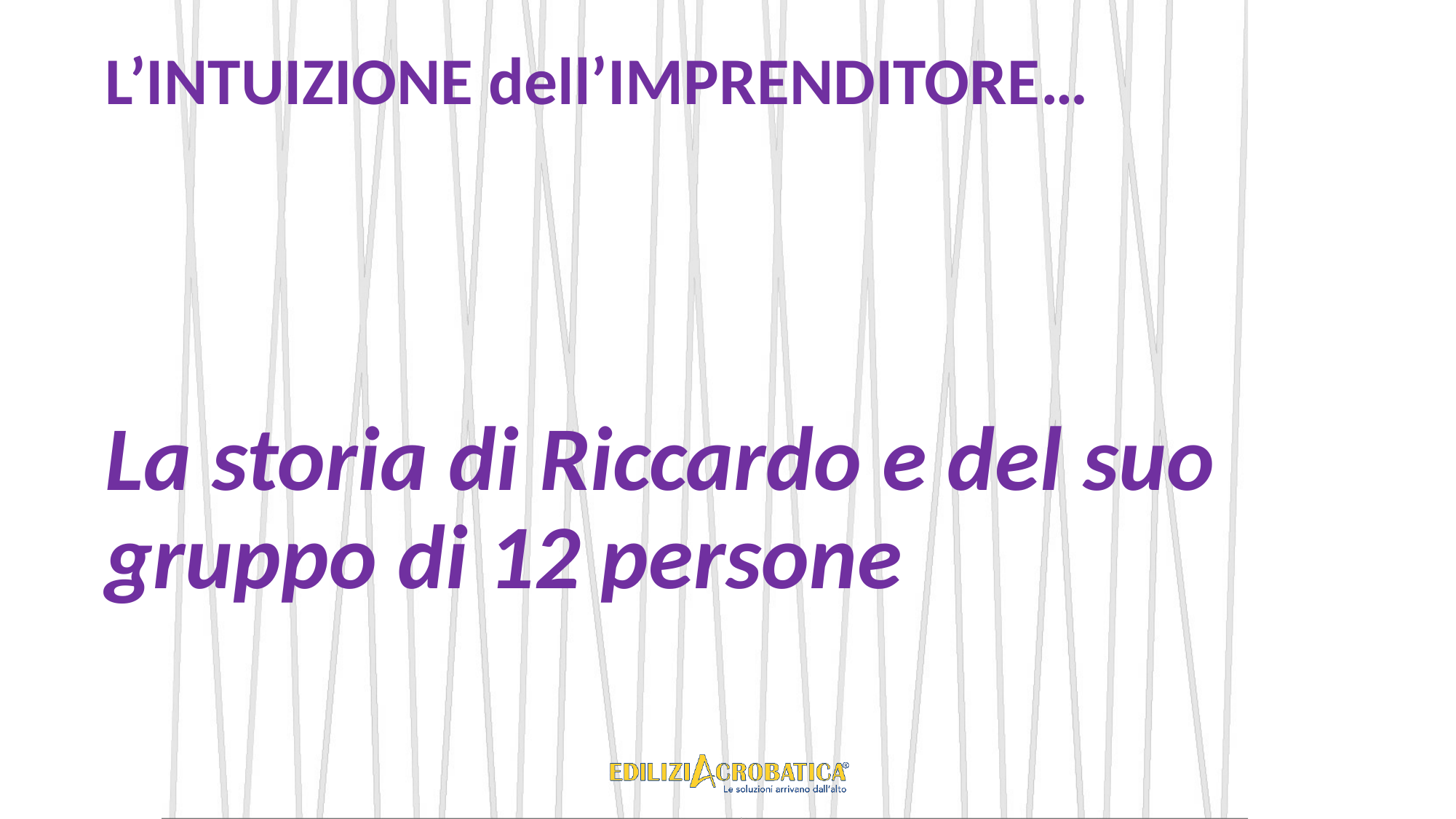

# L’INTUIZIONE dell’IMPRENDITORE…

La storia di Riccardo e del suo gruppo di 12 persone